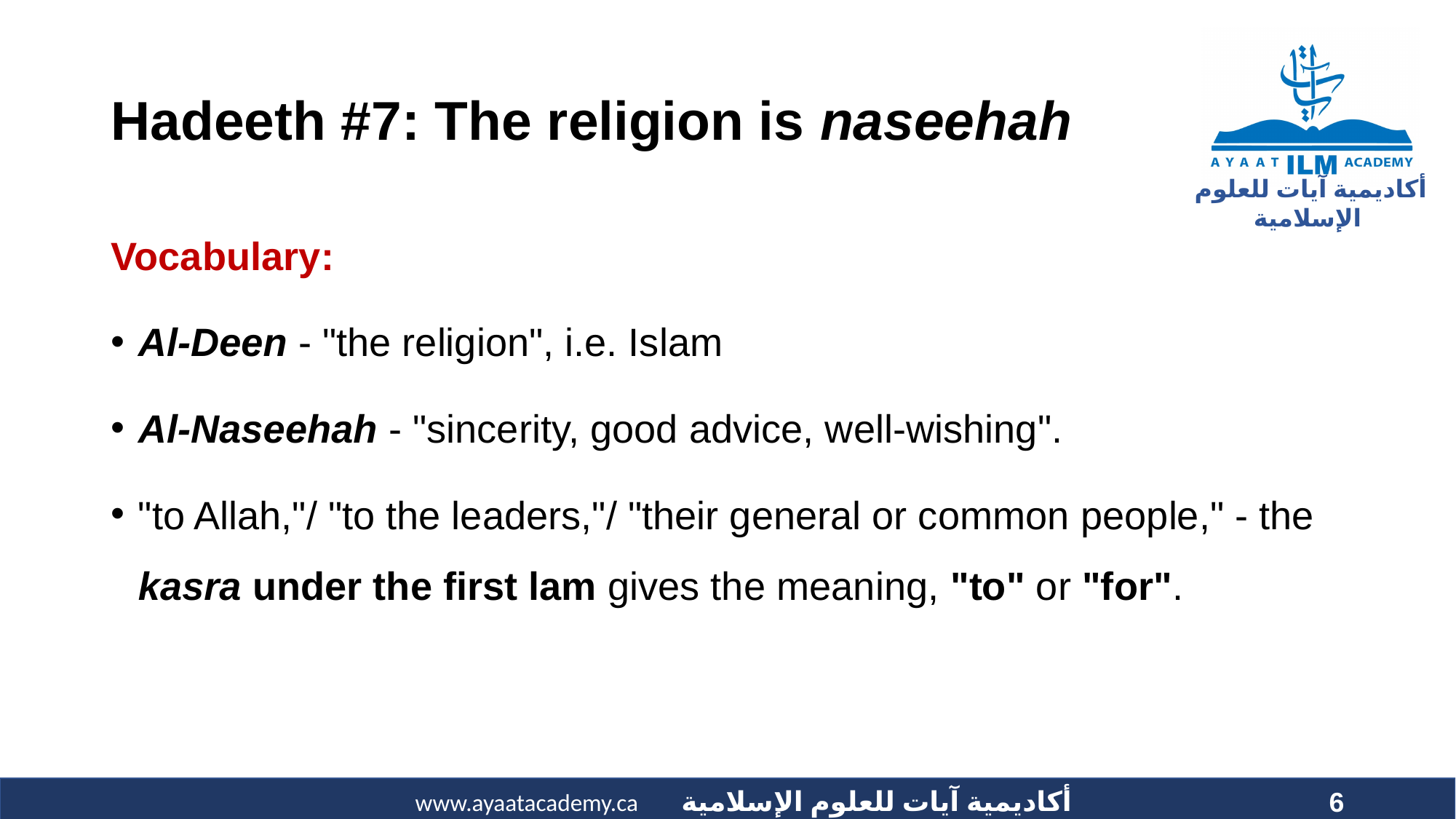

# Hadeeth #7: The religion is naseehah
Vocabulary:
Al-Deen - "the religion", i.e. Islam
Al-Naseehah - "sincerity, good advice, well-wishing".
"to Allah,"/ "to the leaders,"/ "their general or common people," - the kasra under the first lam gives the meaning, "to" or "for".

6